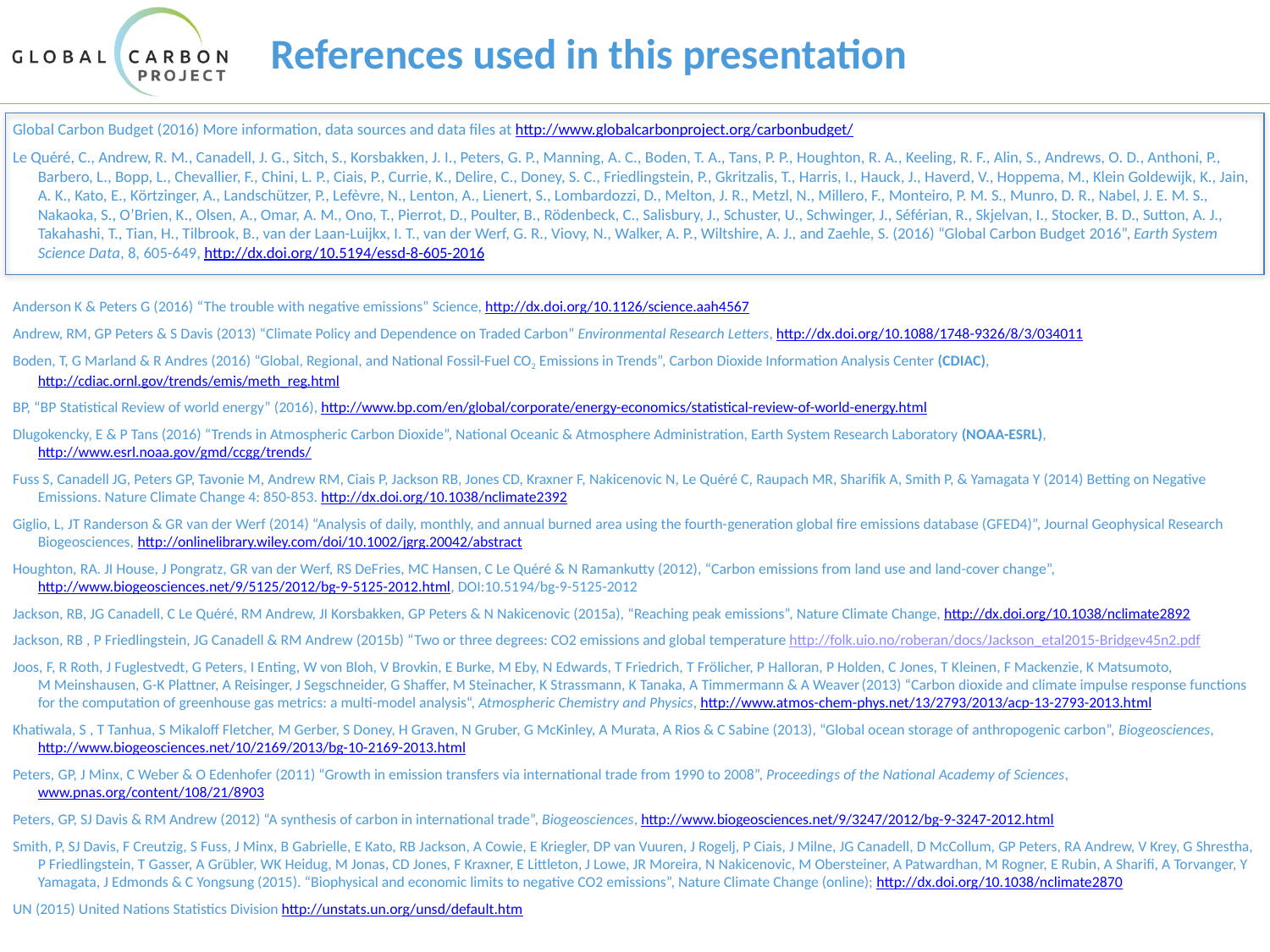

# References used in this presentation
Global Carbon Budget (2016) More information, data sources and data files at http://www.globalcarbonproject.org/carbonbudget/
Le Quéré, C., Andrew, R. M., Canadell, J. G., Sitch, S., Korsbakken, J. I., Peters, G. P., Manning, A. C., Boden, T. A., Tans, P. P., Houghton, R. A., Keeling, R. F., Alin, S., Andrews, O. D., Anthoni, P., Barbero, L., Bopp, L., Chevallier, F., Chini, L. P., Ciais, P., Currie, K., Delire, C., Doney, S. C., Friedlingstein, P., Gkritzalis, T., Harris, I., Hauck, J., Haverd, V., Hoppema, M., Klein Goldewijk, K., Jain, A. K., Kato, E., Körtzinger, A., Landschützer, P., Lefèvre, N., Lenton, A., Lienert, S., Lombardozzi, D., Melton, J. R., Metzl, N., Millero, F., Monteiro, P. M. S., Munro, D. R., Nabel, J. E. M. S., Nakaoka, S., O’Brien, K., Olsen, A., Omar, A. M., Ono, T., Pierrot, D., Poulter, B., Rödenbeck, C., Salisbury, J., Schuster, U., Schwinger, J., Séférian, R., Skjelvan, I., Stocker, B. D., Sutton, A. J., Takahashi, T., Tian, H., Tilbrook, B., van der Laan-Luijkx, I. T., van der Werf, G. R., Viovy, N., Walker, A. P., Wiltshire, A. J., and Zaehle, S. (2016) “Global Carbon Budget 2016”, Earth System Science Data, 8, 605-649, http://dx.doi.org/10.5194/essd-8-605-2016

Anderson K & Peters G (2016) “The trouble with negative emissions” Science, http://dx.doi.org/10.1126/science.aah4567
Andrew, RM, GP Peters & S Davis (2013) “Climate Policy and Dependence on Traded Carbon” Environmental Research Letters, http://dx.doi.org/10.1088/1748-9326/8/3/034011
Boden, T, G Marland & R Andres (2016) “Global, Regional, and National Fossil-Fuel CO2 Emissions in Trends”, Carbon Dioxide Information Analysis Center (CDIAC), http://cdiac.ornl.gov/trends/emis/meth_reg.html
BP, “BP Statistical Review of world energy” (2016), http://www.bp.com/en/global/corporate/energy-economics/statistical-review-of-world-energy.html
Dlugokencky, E & P Tans (2016) “Trends in Atmospheric Carbon Dioxide”, National Oceanic & Atmosphere Administration, Earth System Research Laboratory (NOAA-ESRL), http://www.esrl.noaa.gov/gmd/ccgg/trends/
Fuss S, Canadell JG, Peters GP, Tavonie M, Andrew RM, Ciais P, Jackson RB, Jones CD, Kraxner F, Nakicenovic N, Le Quéré C, Raupach MR, Sharifik A, Smith P, & Yamagata Y (2014) Betting on Negative Emissions. Nature Climate Change 4: 850-853. http://dx.doi.org/10.1038/nclimate2392
Giglio, L, JT Randerson & GR van der Werf (2014) “Analysis of daily, monthly, and annual burned area using the fourth-generation global fire emissions database (GFED4)”, Journal Geophysical Research Biogeosciences, http://onlinelibrary.wiley.com/doi/10.1002/jgrg.20042/abstract
Houghton, RA. JI House, J Pongratz, GR van der Werf, RS DeFries, MC Hansen, C Le Quéré & N Ramankutty (2012), “Carbon emissions from land use and land-cover change”, http://www.biogeosciences.net/9/5125/2012/bg-9-5125-2012.html, DOI:10.5194/bg-9-5125-2012
Jackson, RB, JG Canadell, C Le Quéré, RM Andrew, JI Korsbakken, GP Peters & N Nakicenovic (2015a), “Reaching peak emissions”, Nature Climate Change, http://dx.doi.org/10.1038/nclimate2892
Jackson, RB , P Friedlingstein, JG Canadell & RM Andrew (2015b) “Two or three degrees: CO2 emissions and global temperature http://folk.uio.no/roberan/docs/Jackson_etal2015-Bridgev45n2.pdf
Joos, F, R Roth, J Fuglestvedt, G Peters, I Enting, W von Bloh, V Brovkin, E Burke, M Eby, N Edwards, T Friedrich, T Frölicher, P Halloran, P Holden, C Jones, T Kleinen, F Mackenzie, K Matsumoto, M Meinshausen, G-K Plattner, A Reisinger, J Segschneider, G Shaffer, M Steinacher, K Strassmann, K Tanaka, A Timmermann & A Weaver (2013) “Carbon dioxide and climate impulse response functions for the computation of greenhouse gas metrics: a multi-model analysis“, Atmospheric Chemistry and Physics, http://www.atmos-chem-phys.net/13/2793/2013/acp-13-2793-2013.html
Khatiwala, S , T Tanhua, S Mikaloff Fletcher, M Gerber, S Doney, H Graven, N Gruber, G McKinley, A Murata, A Rios & C Sabine (2013), “Global ocean storage of anthropogenic carbon”, Biogeosciences, http://www.biogeosciences.net/10/2169/2013/bg-10-2169-2013.html
Peters, GP, J Minx, C Weber & O Edenhofer (2011) “Growth in emission transfers via international trade from 1990 to 2008”, Proceedings of the National Academy of Sciences, www.pnas.org/content/108/21/8903
Peters, GP, SJ Davis & RM Andrew (2012) “A synthesis of carbon in international trade”, Biogeosciences, http://www.biogeosciences.net/9/3247/2012/bg-9-3247-2012.html
Smith, P, SJ Davis, F Creutzig, S Fuss, J Minx, B Gabrielle, E Kato, RB Jackson, A Cowie, E Kriegler, DP van Vuuren, J Rogelj, P Ciais, J Milne, JG Canadell, D McCollum, GP Peters, RA Andrew, V Krey, G Shrestha, P Friedlingstein, T Gasser, A Grübler, WK Heidug, M Jonas, CD Jones, F Kraxner, E Littleton, J Lowe, JR Moreira, N Nakicenovic, M Obersteiner, A Patwardhan, M Rogner, E Rubin, A Sharifi, A Torvanger, Y Yamagata, J Edmonds & C Yongsung (2015). “Biophysical and economic limits to negative CO2 emissions”, Nature Climate Change (online); http://dx.doi.org/10.1038/nclimate2870
UN (2015) United Nations Statistics Division http://unstats.un.org/unsd/default.htm